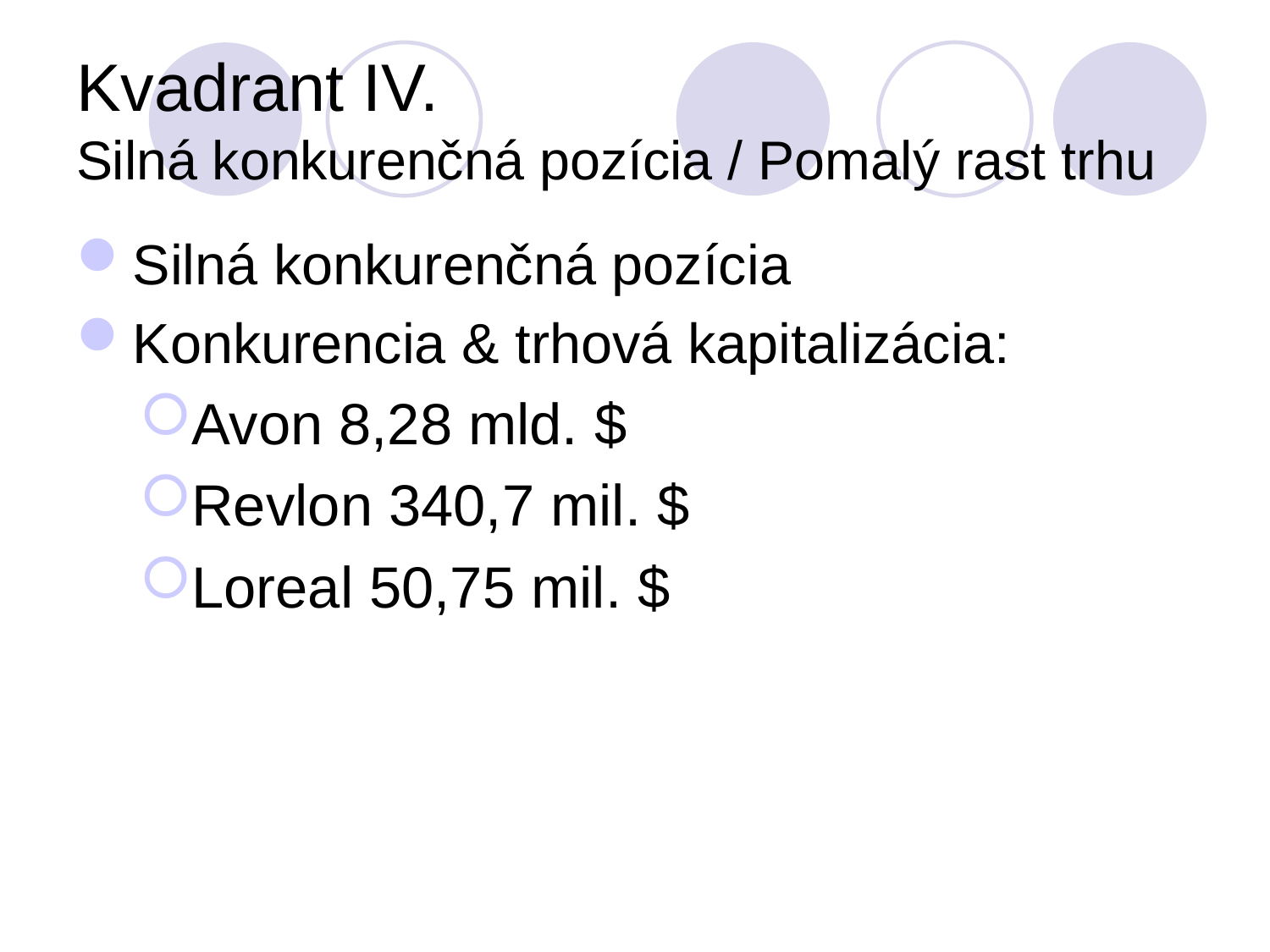

# Kvadrant IV. Silná konkurenčná pozícia / Pomalý rast trhu
Silná konkurenčná pozícia
Konkurencia & trhová kapitalizácia:
Avon 8,28 mld. $
Revlon 340,7 mil. $
Loreal 50,75 mil. $